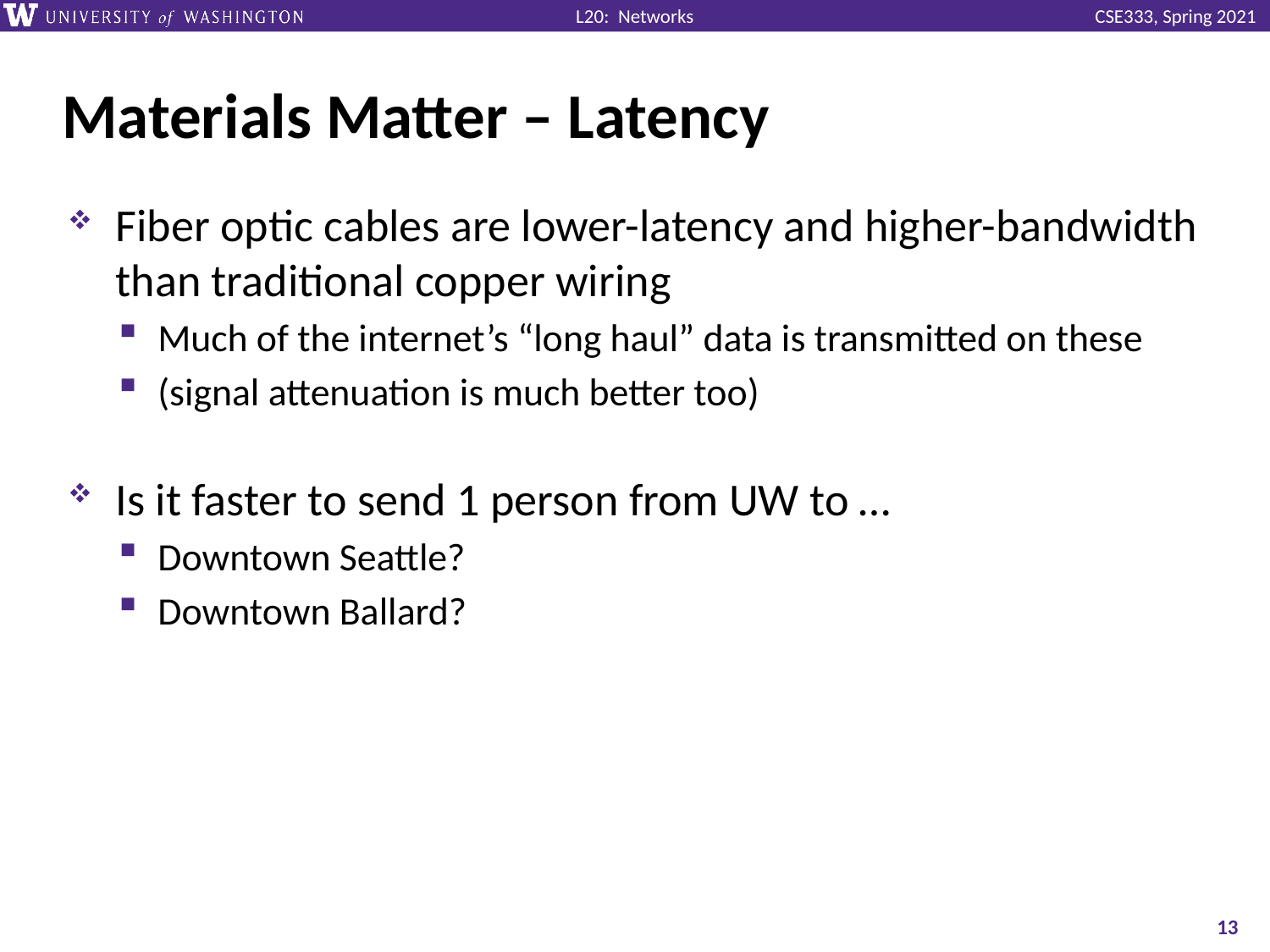

# Materials Matter – Latency
Fiber optic cables are lower-latency and higher-bandwidth than traditional copper wiring
Much of the internet’s “long haul” data is transmitted on these
(signal attenuation is much better too)
Is it faster to send 1 person from UW to …
Downtown Seattle?
Downtown Ballard?
13